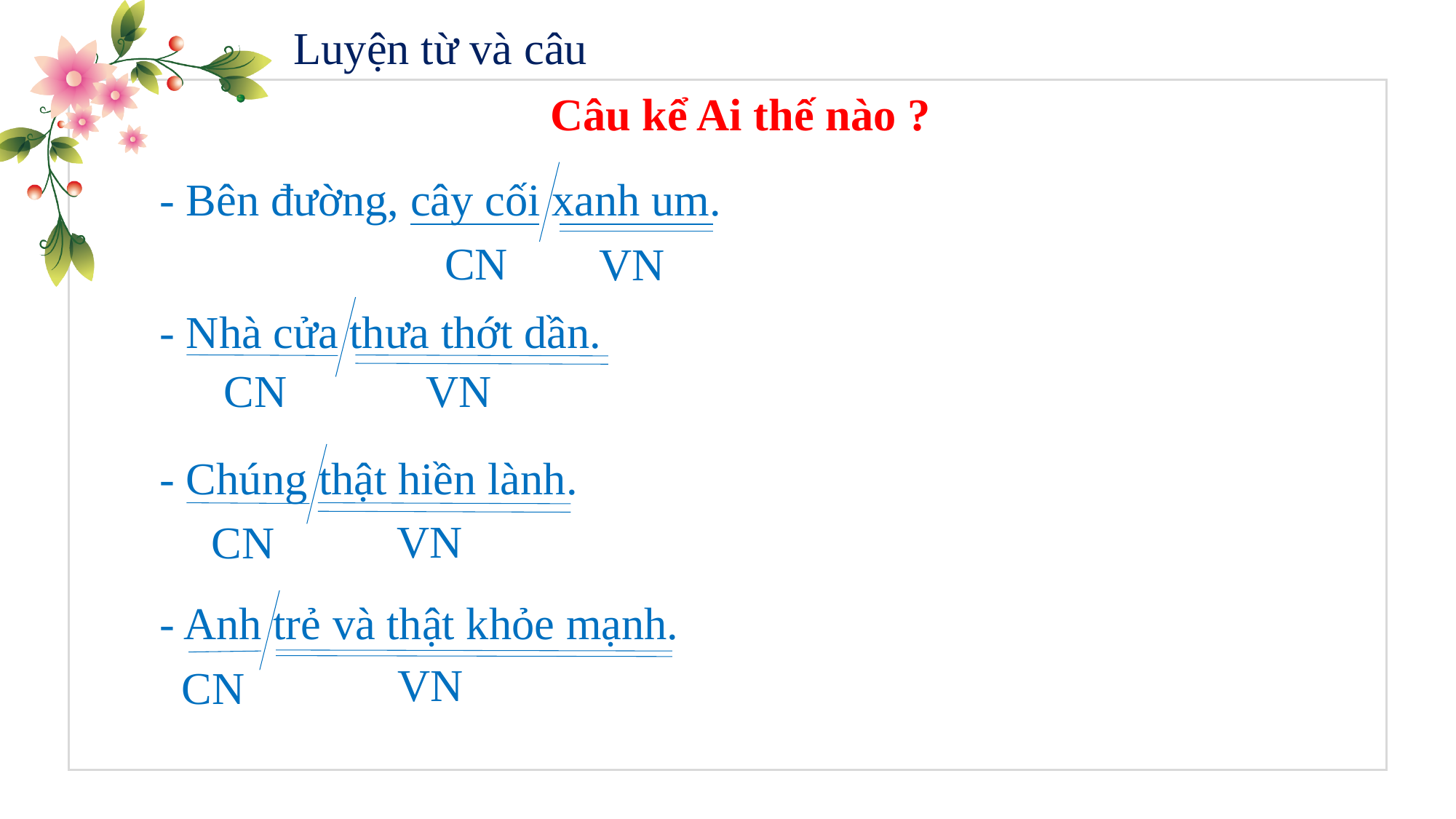

Luyện từ và câu
Câu kể Ai thế nào ?
- Bên đường, cây cối xanh um.
CN
VN
- Nhà cửa thưa thớt dần.
CN
VN
- Chúng thật hiền lành.
VN
CN
- Anh trẻ và thật khỏe mạnh.
VN
CN